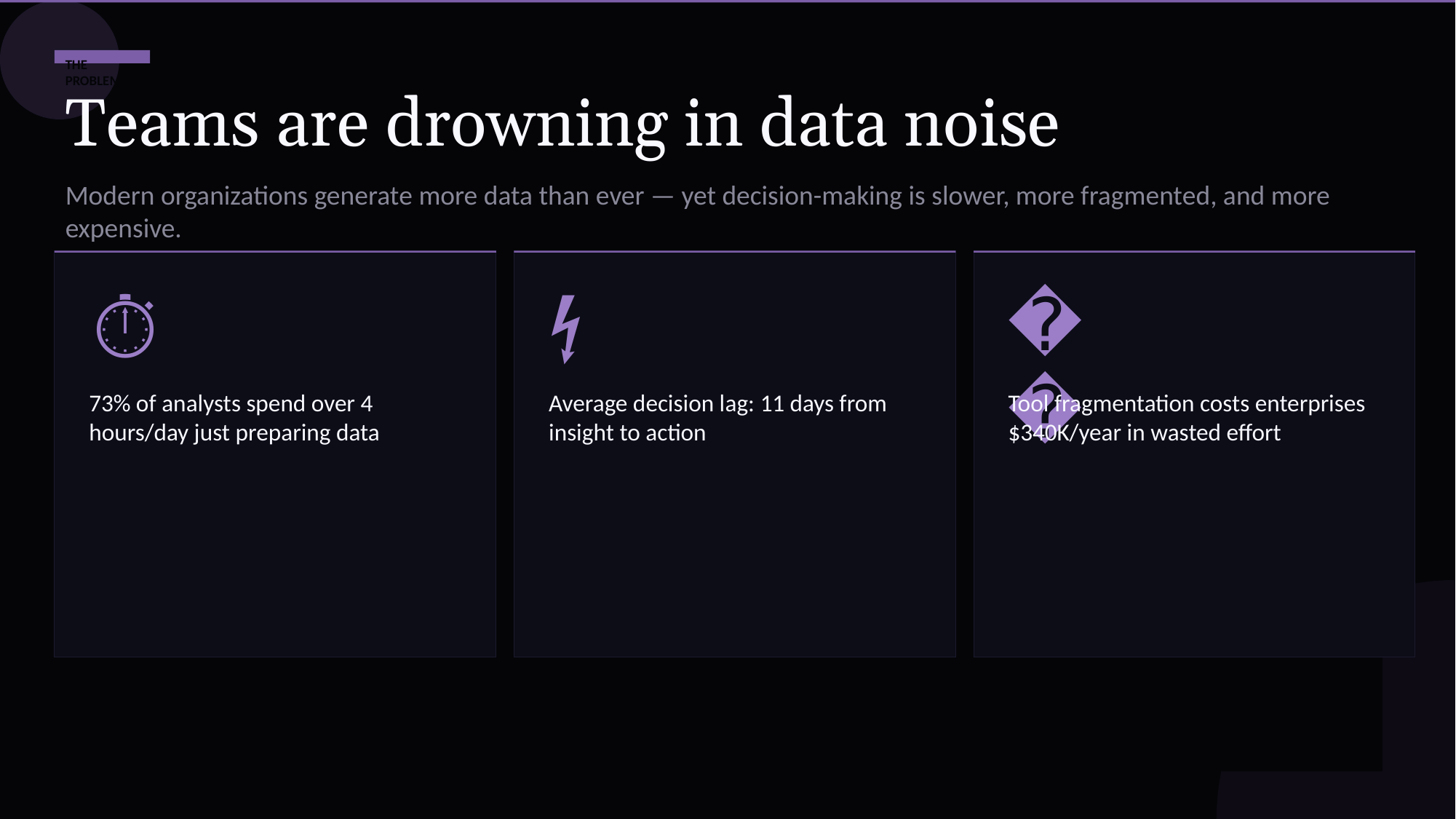

THE PROBLEM
Teams are drowning in data noise
Modern organizations generate more data than ever — yet decision-making is slower, more fragmented, and more expensive.

⏱
⚡
💸
73% of analysts spend over 4 hours/day just preparing data
Average decision lag: 11 days from insight to action
Tool fragmentation costs enterprises $340K/year in wasted effort